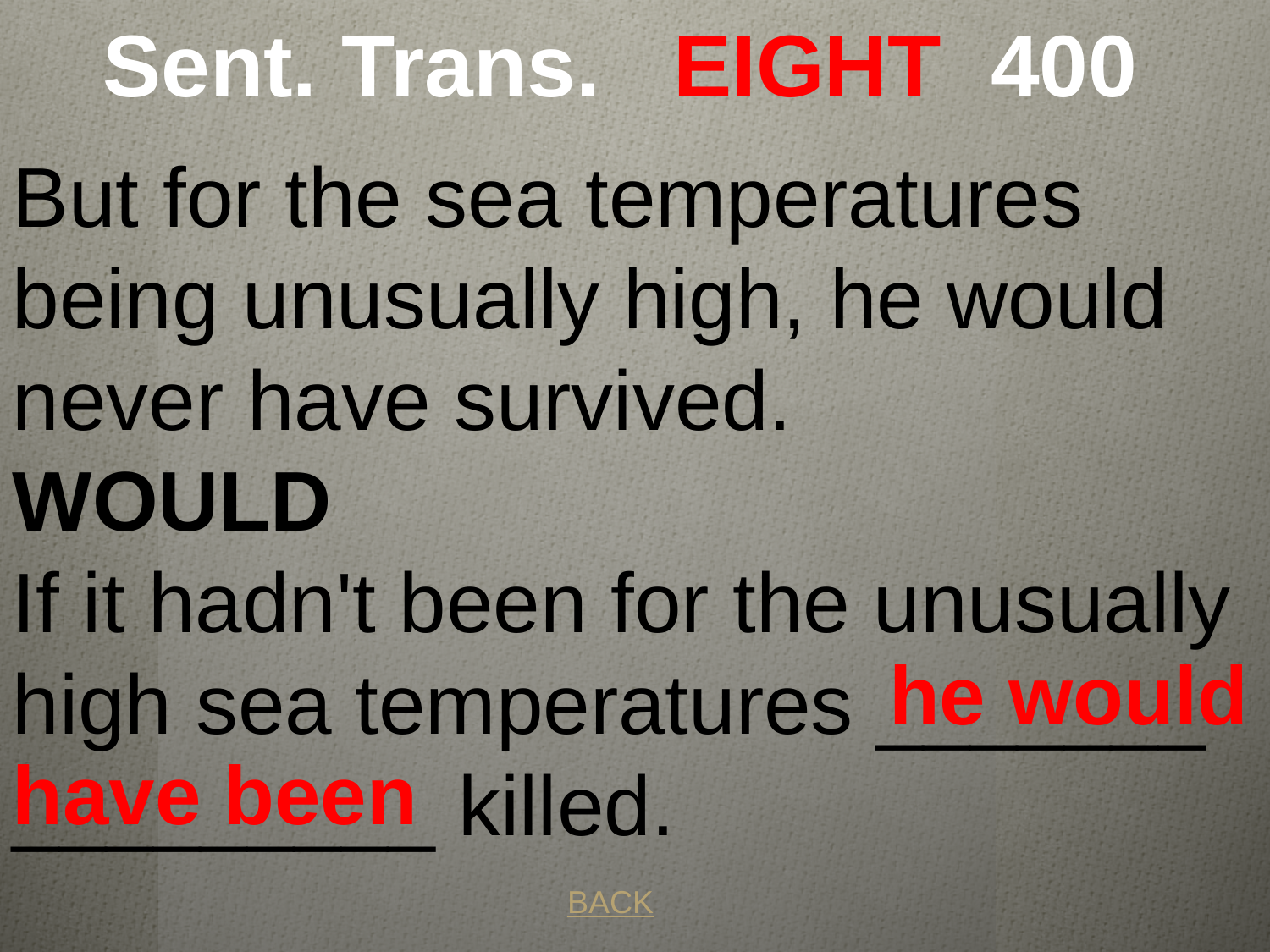

# Sent. Trans.   EIGHT  400
But for the sea temperatures being unusually high, he would never have survived.
WOULD
If it hadn't been for the unusually high sea temperatures _______ _________ killed.
                                      he would have been
BACK